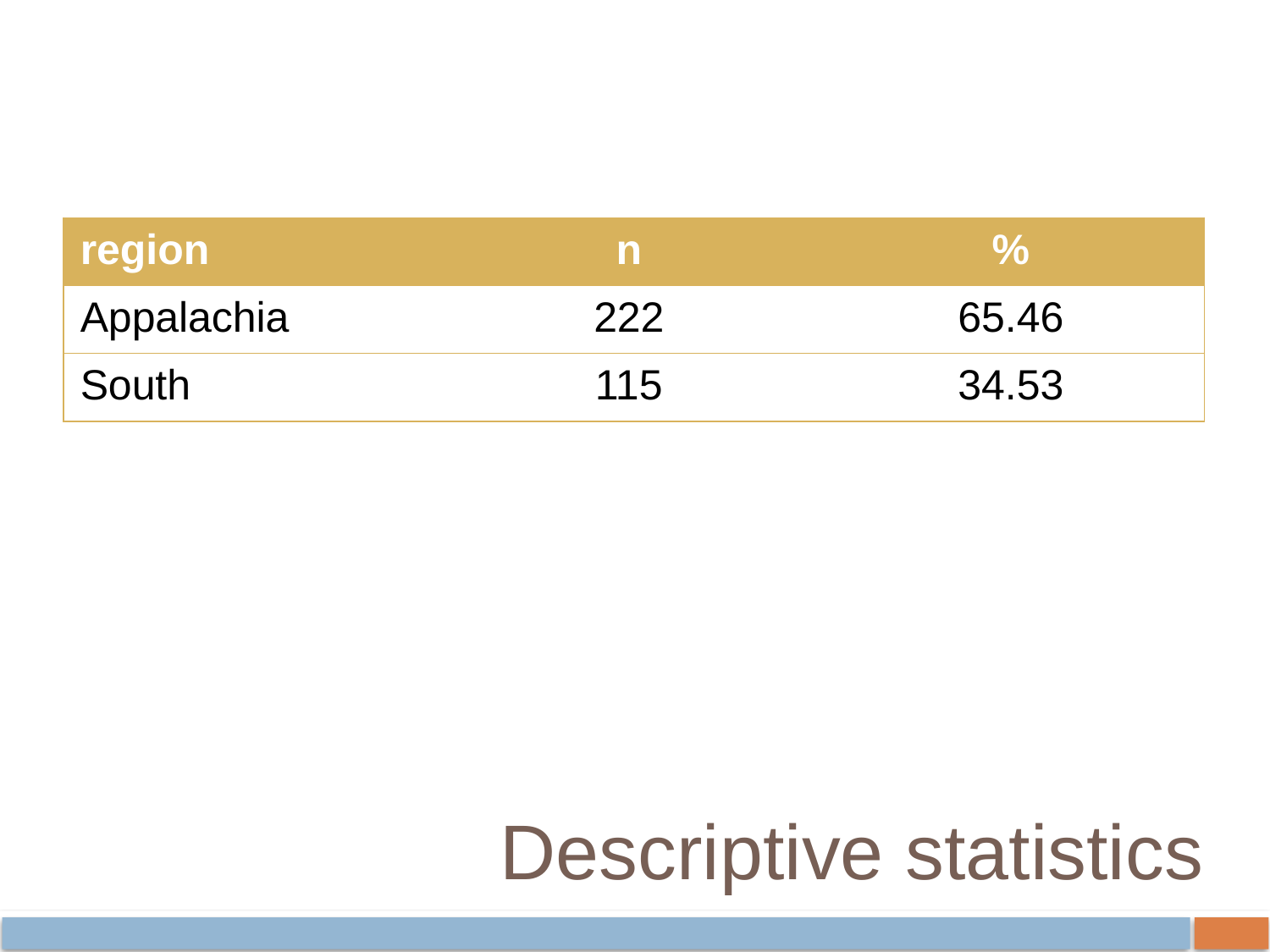

| region | n | % |
| --- | --- | --- |
| Appalachia | 222 | 65.46 |
| South | 115 | 34.53 |
# Descriptive statistics